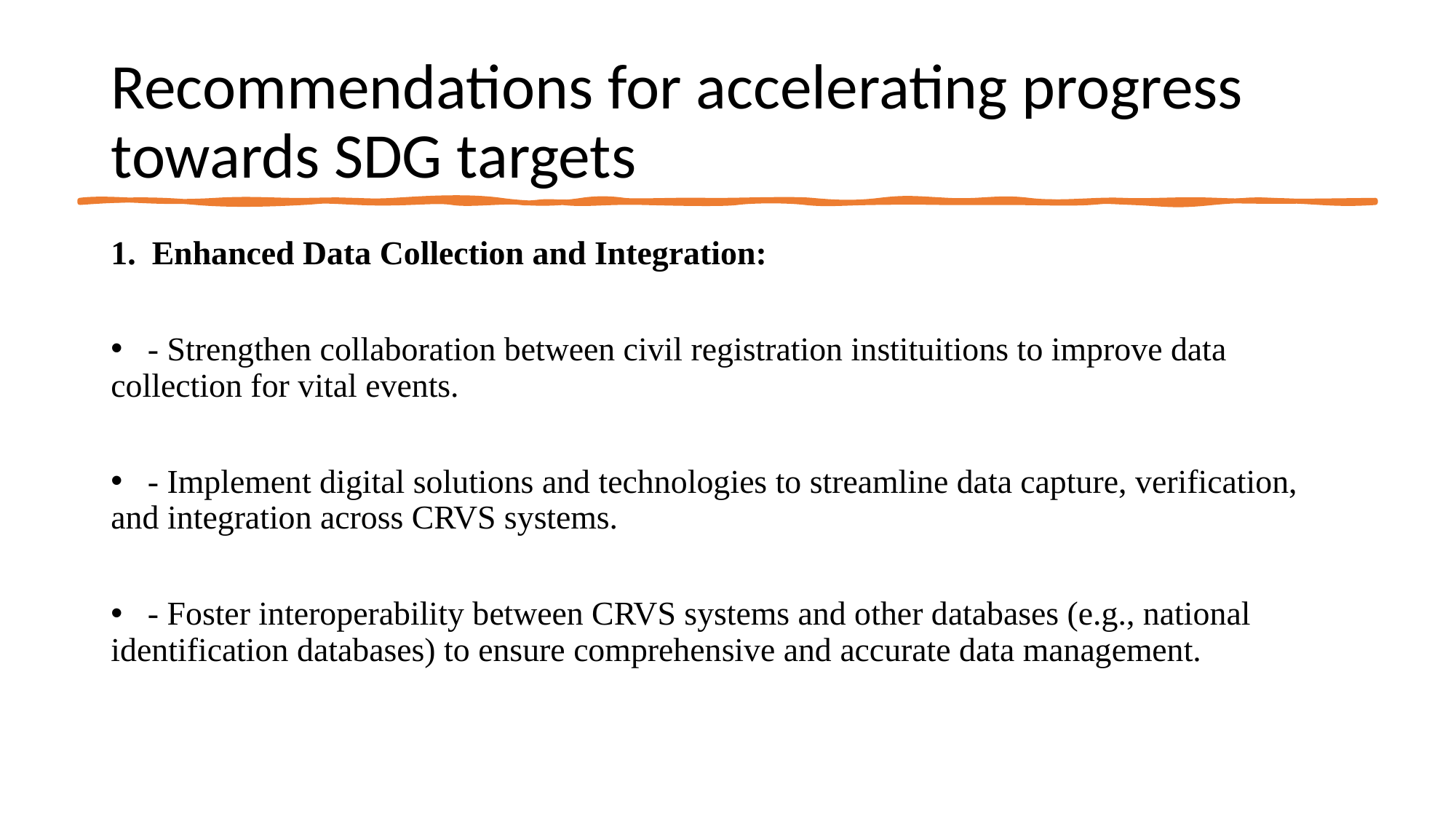

# Recommendations for accelerating progress towards SDG targets

Enhanced Data Collection and Integration:

   - Strengthen collaboration between civil registration instituitions to improve data collection for vital events.

   - Implement digital solutions and technologies to streamline data capture, verification, and integration across CRVS systems.

   - Foster interoperability between CRVS systems and other databases (e.g., national identification databases) to ensure comprehensive and accurate data management.